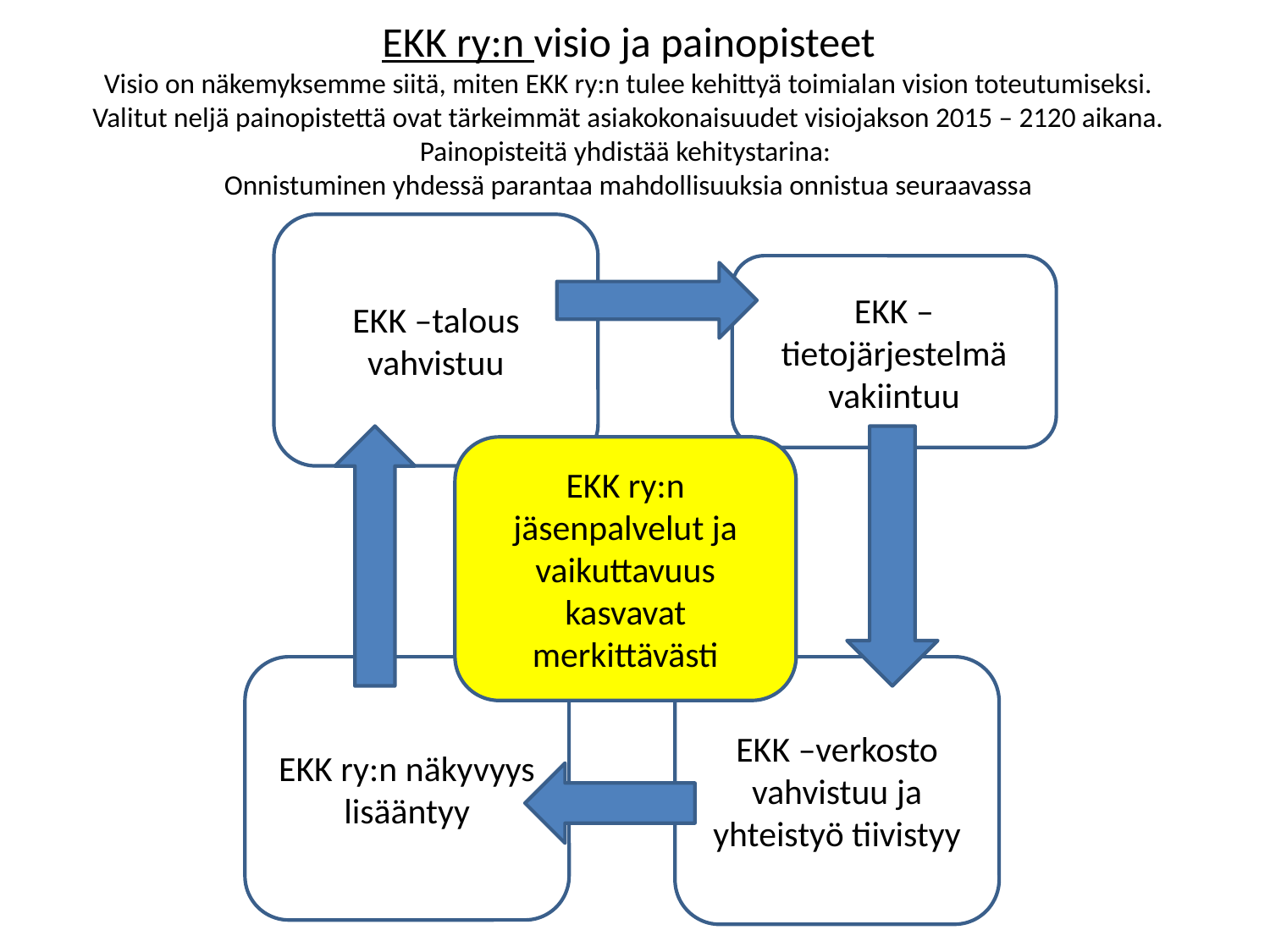

# EKK ry:n visio ja painopisteet Visio on näkemyksemme siitä, miten EKK ry:n tulee kehittyä toimialan vision toteutumiseksi. Valitut neljä painopistettä ovat tärkeimmät asiakokonaisuudet visiojakson 2015 – 2120 aikana. Painopisteitä yhdistää kehitystarina: Onnistuminen yhdessä parantaa mahdollisuuksia onnistua seuraavassa
EKK –talous vahvistuu
EKK –tietojärjestelmä vakiintuu

EKK ry:n jäsenpalvelut ja vaikuttavuus kasvavat merkittävästi
EKK ry:n näkyvyys lisääntyy
EKK –verkosto vahvistuu ja yhteistyö tiivistyy